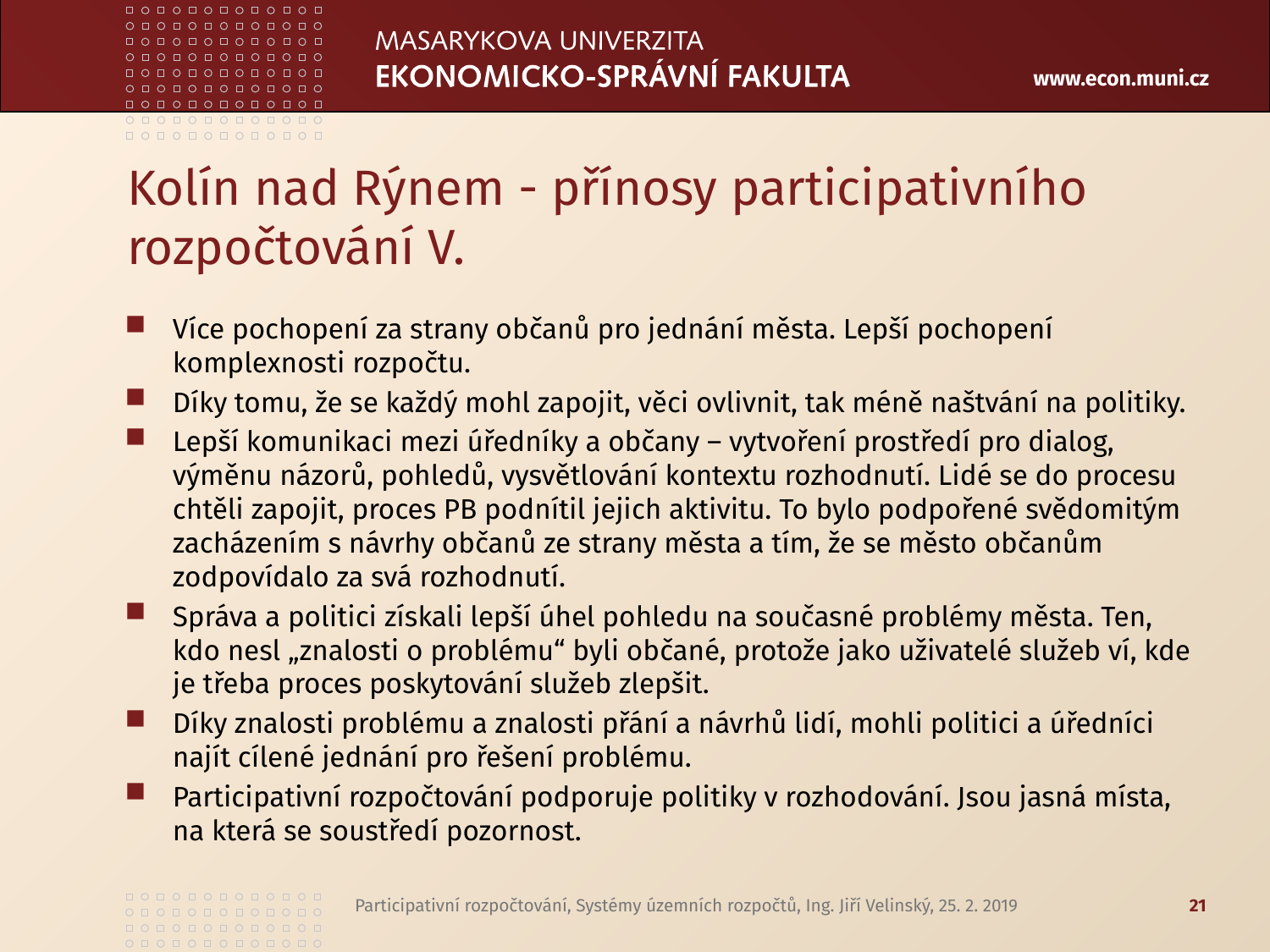

# Kolín nad Rýnem - přínosy participativního rozpočtování V.

Více pochopení za strany občanů pro jednání města. Lepší pochopení komplexnosti rozpočtu.
Díky tomu, že se každý mohl zapojit, věci ovlivnit, tak méně naštvání na politiky.
Lepší komunikaci mezi úředníky a občany – vytvoření prostředí pro dialog, výměnu názorů, pohledů, vysvětlování kontextu rozhodnutí. Lidé se do procesu chtěli zapojit, proces PB podnítil jejich aktivitu. To bylo podpořené svědomitým zacházením s návrhy občanů ze strany města a tím, že se město občanům zodpovídalo za svá rozhodnutí.
Správa a politici získali lepší úhel pohledu na současné problémy města. Ten, kdo nesl „znalosti o problému“ byli občané, protože jako uživatelé služeb ví, kde je třeba proces poskytování služeb zlepšit.
Díky znalosti problému a znalosti přání a návrhů lidí, mohli politici a úředníci najít cílené jednání pro řešení problému.
Participativní rozpočtování podporuje politiky v rozhodování. Jsou jasná místa, na která se soustředí pozornost.
Participativní rozpočtování, Systémy územních rozpočtů, Ing. Jiří Velinský, 25. 2. 2019
21